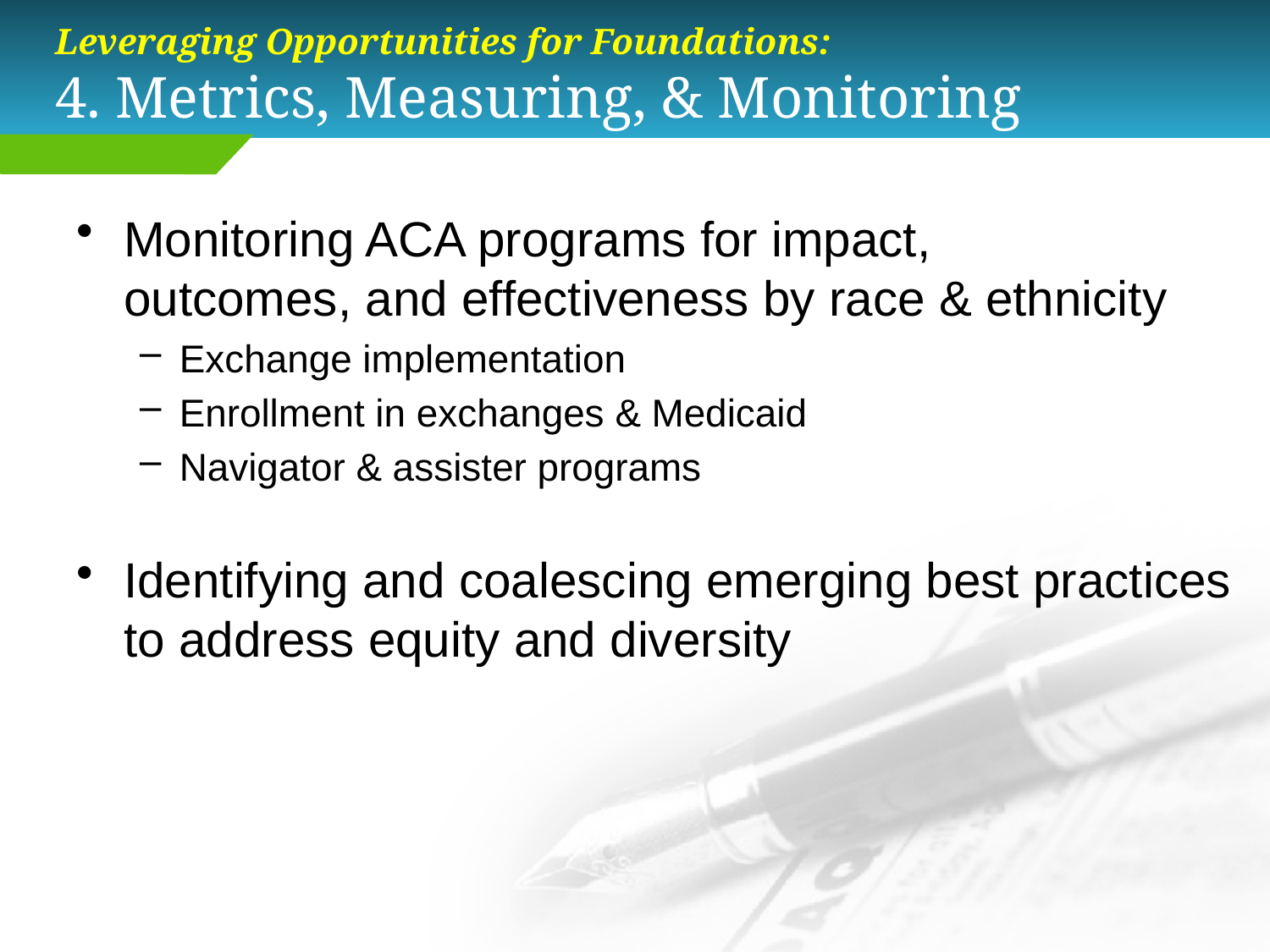

# Leveraging Opportunities for Foundations: 4. Metrics, Measuring, & Monitoring
Monitoring ACA programs for impact,
outcomes, and effectiveness by race & ethnicity
Exchange implementation
Enrollment in exchanges & Medicaid
Navigator & assister programs

Identifying and coalescing emerging best practices to address equity and diversity